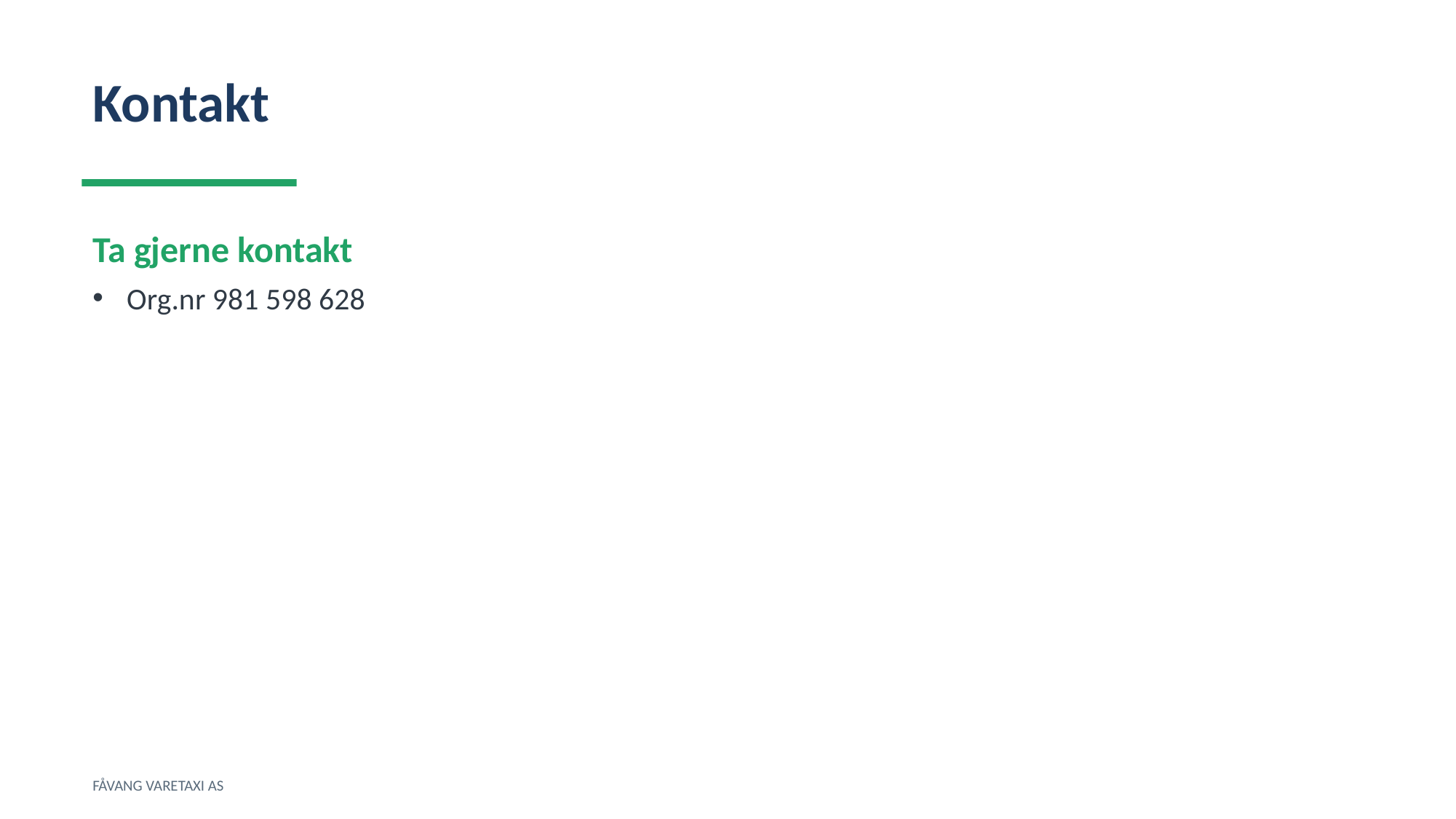

Kontakt

Ta gjerne kontakt
Org.nr 981 598 628
FÅVANG VARETAXI AS